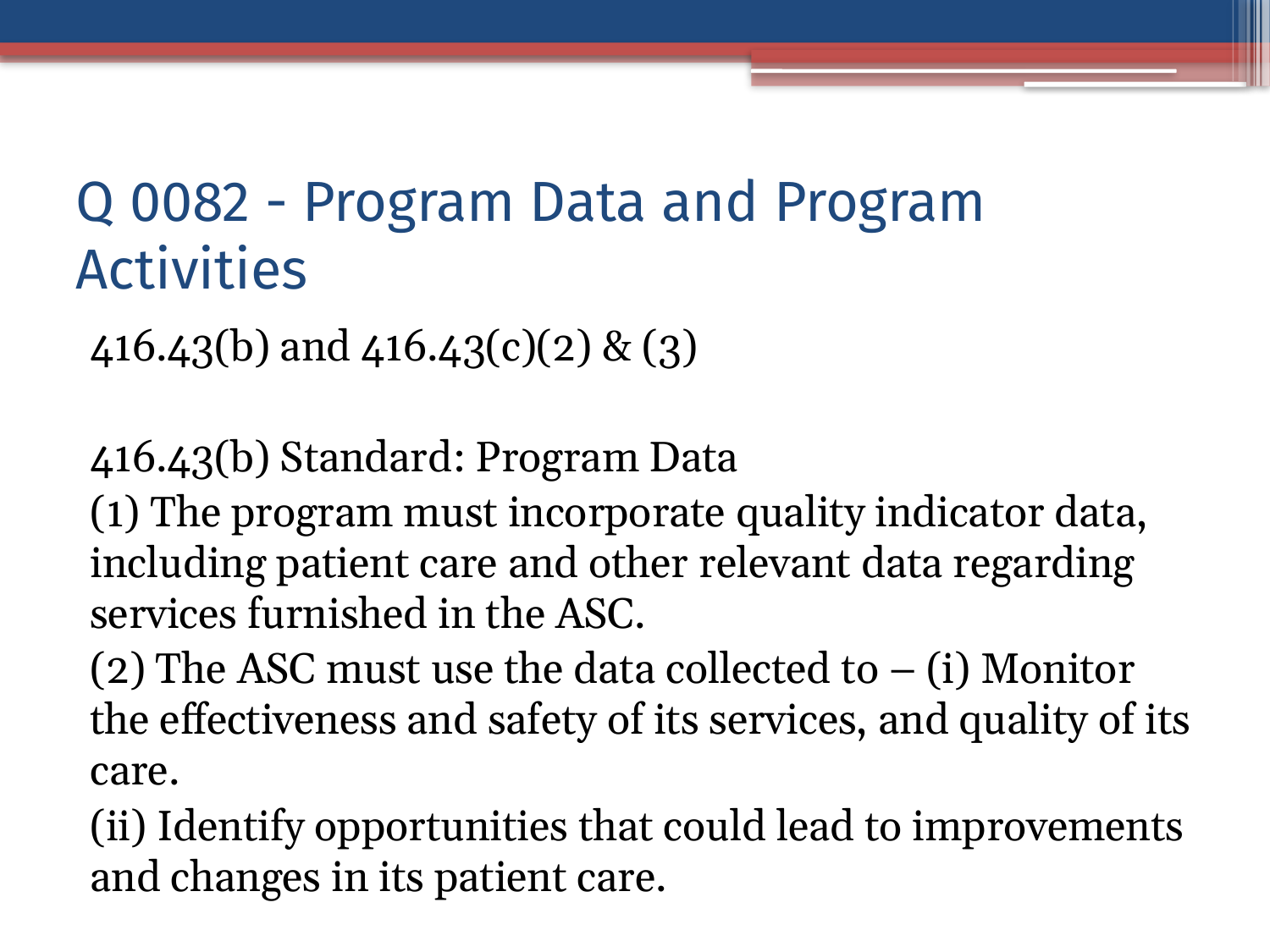

# Q 0082 - Program Data and Program Activities
416.43(b) and 416.43(c)(2) & (3)

416.43(b) Standard: Program Data
(1) The program must incorporate quality indicator data, including patient care and other relevant data regarding services furnished in the ASC.
(2) The ASC must use the data collected to – (i) Monitor the effectiveness and safety of its services, and quality of its care.
(ii) Identify opportunities that could lead to improvements and changes in its patient care.